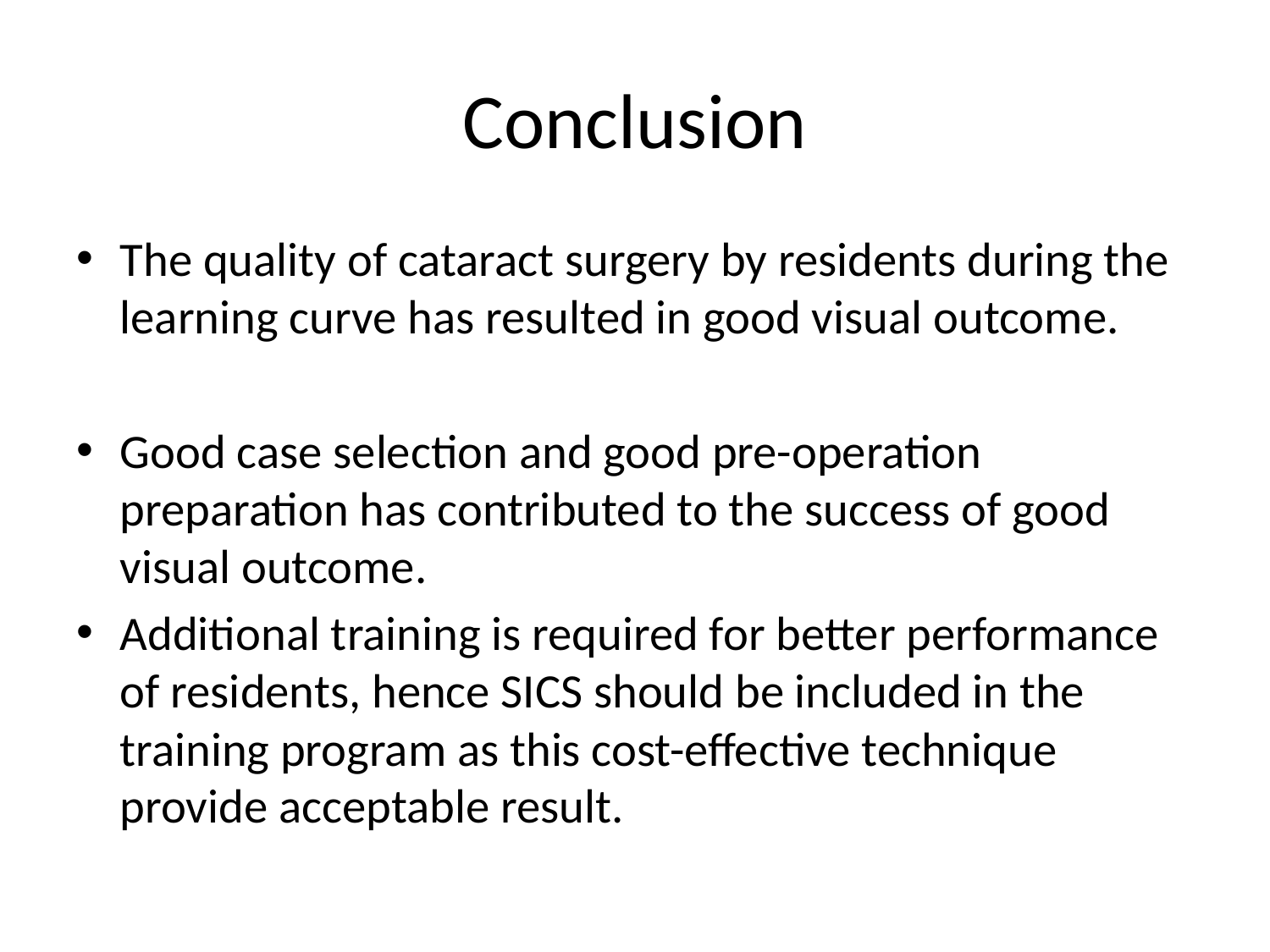

# Conclusion
The quality of cataract surgery by residents during the learning curve has resulted in good visual outcome.

Good case selection and good pre-operation preparation has contributed to the success of good visual outcome.
Additional training is required for better performance of residents, hence SICS should be included in the training program as this cost-effective technique provide acceptable result.